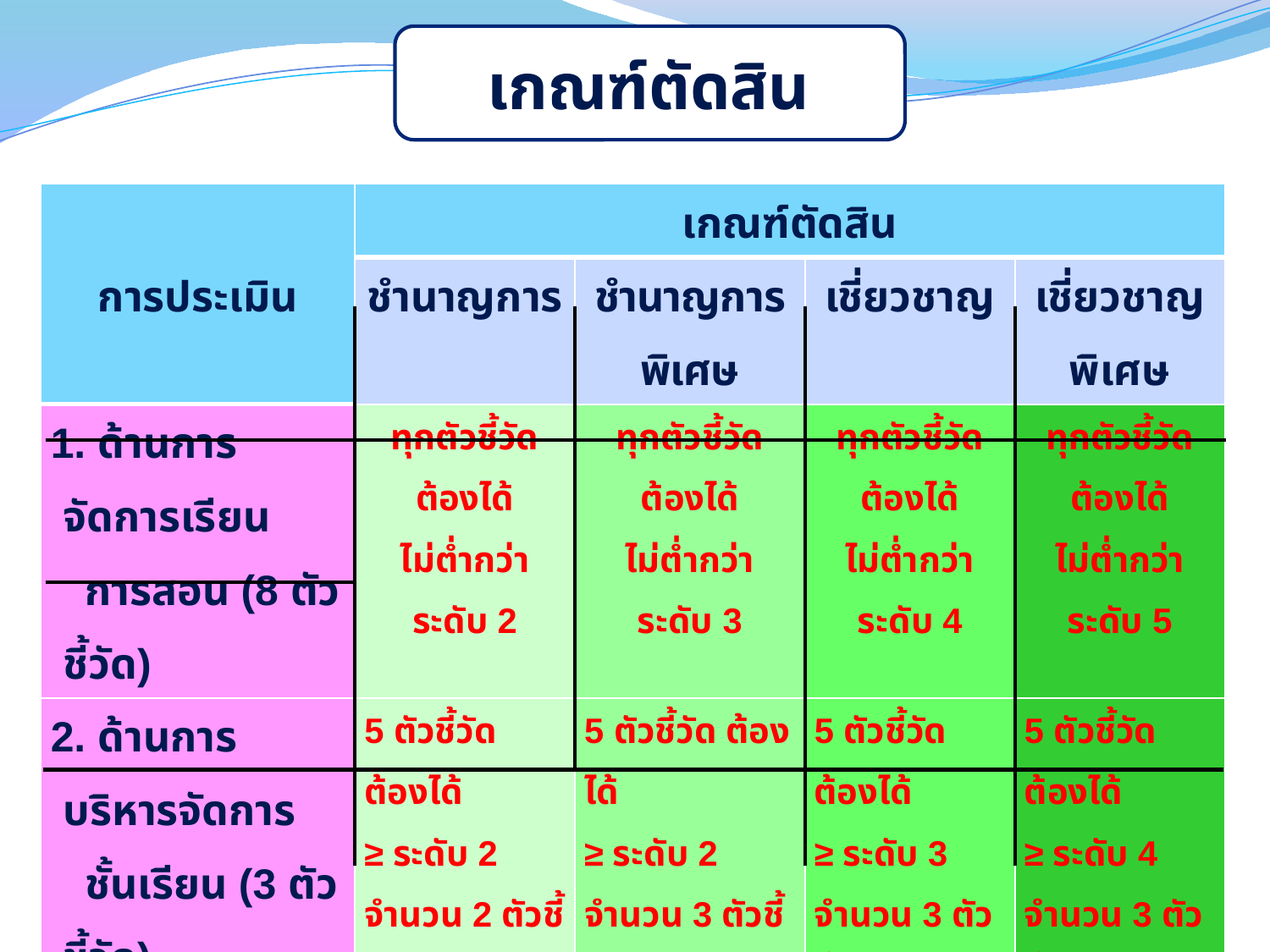

เกณฑ์ตัดสิน
| การประเมิน | เกณฑ์ตัดสิน |  |  |  |
| --- | --- | --- | --- | --- |
|  | ชำนาญการ | ชำนาญการพิเศษ | เชี่ยวชาญ | เชี่ยวชาญพิเศษ |
| 1. ด้านการจัดการเรียน การสอน (8 ตัวชี้วัด) | ทุกตัวชี้วัดต้องได้ ไม่ต่ำกว่า ระดับ 2 | ทุกตัวชี้วัดต้องได้ ไม่ต่ำกว่า ระดับ 3 | ทุกตัวชี้วัดต้องได้ ไม่ต่ำกว่า ระดับ 4 | ทุกตัวชี้วัดต้องได้ ไม่ต่ำกว่า ระดับ 5 |
| 2. ด้านการบริหารจัดการ ชั้นเรียน (3 ตัวชี้วัด) | 5 ตัวชี้วัด ต้องได้ ≥ ระดับ 2 จำนวน 2 ตัวชี้วัด และในจำนวน 2 ตัวชี้วัด ต้องมีอยู่ในด้าน 2 และด้าน 3 | 5 ตัวชี้วัด ต้องได้ ≥ ระดับ 2 จำนวน 3 ตัวชี้วัด และในจำนวน 3 ตัวชี้วัด ต้องมีอยู่ ในด้าน 2 และด้าน 3 | 5 ตัวชี้วัด ต้องได้ ≥ ระดับ 3 จำนวน 3 ตัวชี้วัด และในจำนวน 3 ตัวชี้วัด ต้องมีอยู่ ในด้าน 2 และด้าน 3 | 5 ตัวชี้วัด ต้องได้ ≥ ระดับ 4 จำนวน 3 ตัวชี้วัด และในจำนวน 3 ตัวชี้วัด ต้องมีอยู่ ในด้าน 2 และด้าน 3 |
| 3. ด้านการพัฒนาตนเอง และพัฒนาวิชาชีพ (2 ตัวชี้วัด) |  |  |  |  |
| 4. ผลงานทางวิชาการ |  |  | กรรมการแต่ละคนไม่ต่ำกว่าร้อยละ 75 | กรรมการแต่ละคน ไม่ต่ำกว่าร้อยละ 80 |